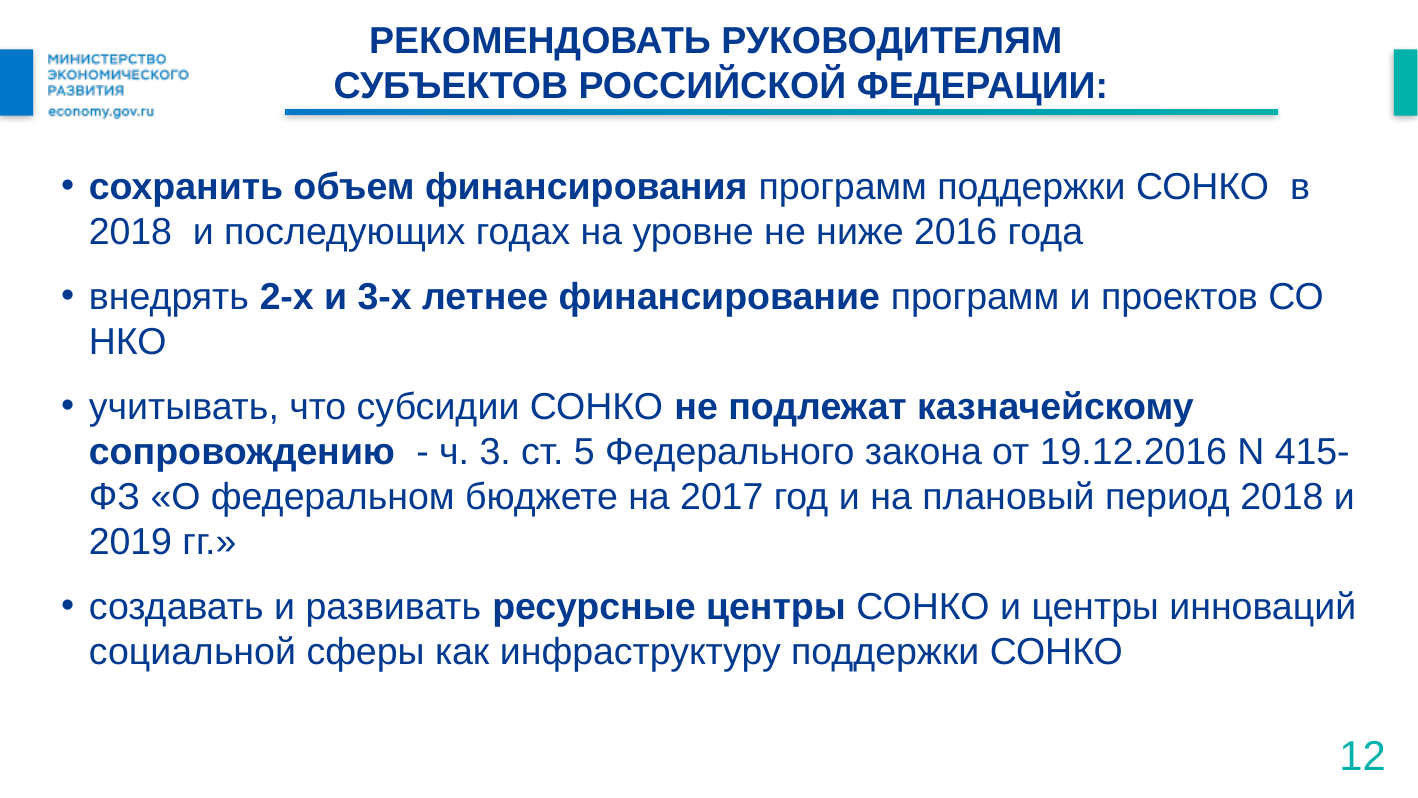

# Рекомендовать руководителям субъектов Российской Федерации:

сохранить объем финансирования программ поддержки СОНКО  в 2018  и последующих годах на уровне не ниже 2016 года

внедрять 2-х и 3-х летнее финансирование программ и проектов СО НКО

учитывать, что субсидии СОНКО не подлежат казначейскому сопровождению  - ч. 3. ст. 5 Федерального закона от 19.12.2016 N 415-ФЗ «О федеральном бюджете на 2017 год и на плановый период 2018 и 2019 гг.»

создавать и развивать ресурсные центры СОНКО и центры инноваций социальной сферы как инфраструктуру поддержки СОНКО

12